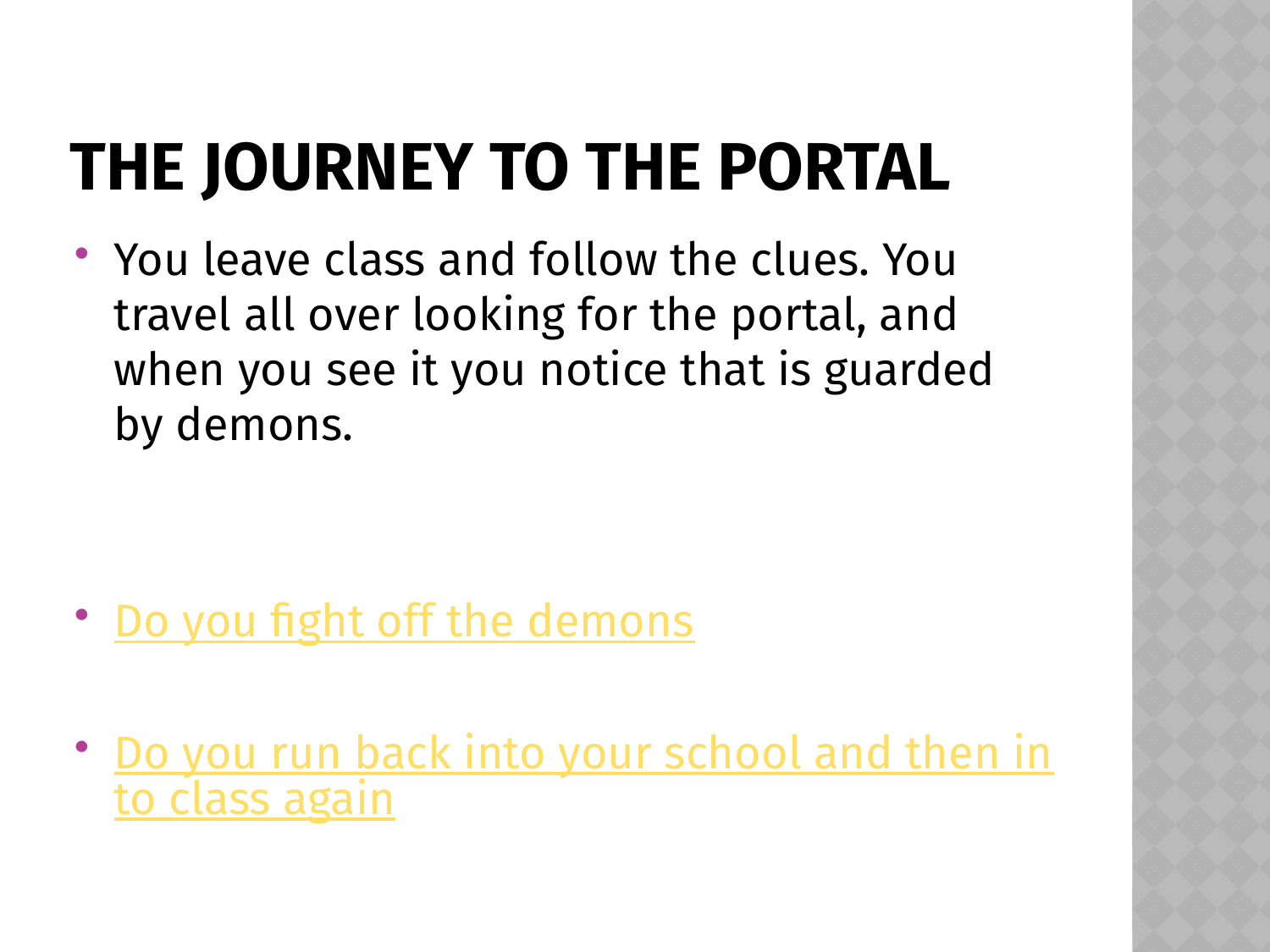

# The journey to the portal
You leave class and follow the clues. You travel all over looking for the portal, and when you see it you notice that is guarded by demons.

Do you fight off the demons

Do you run back into your school and then into class again